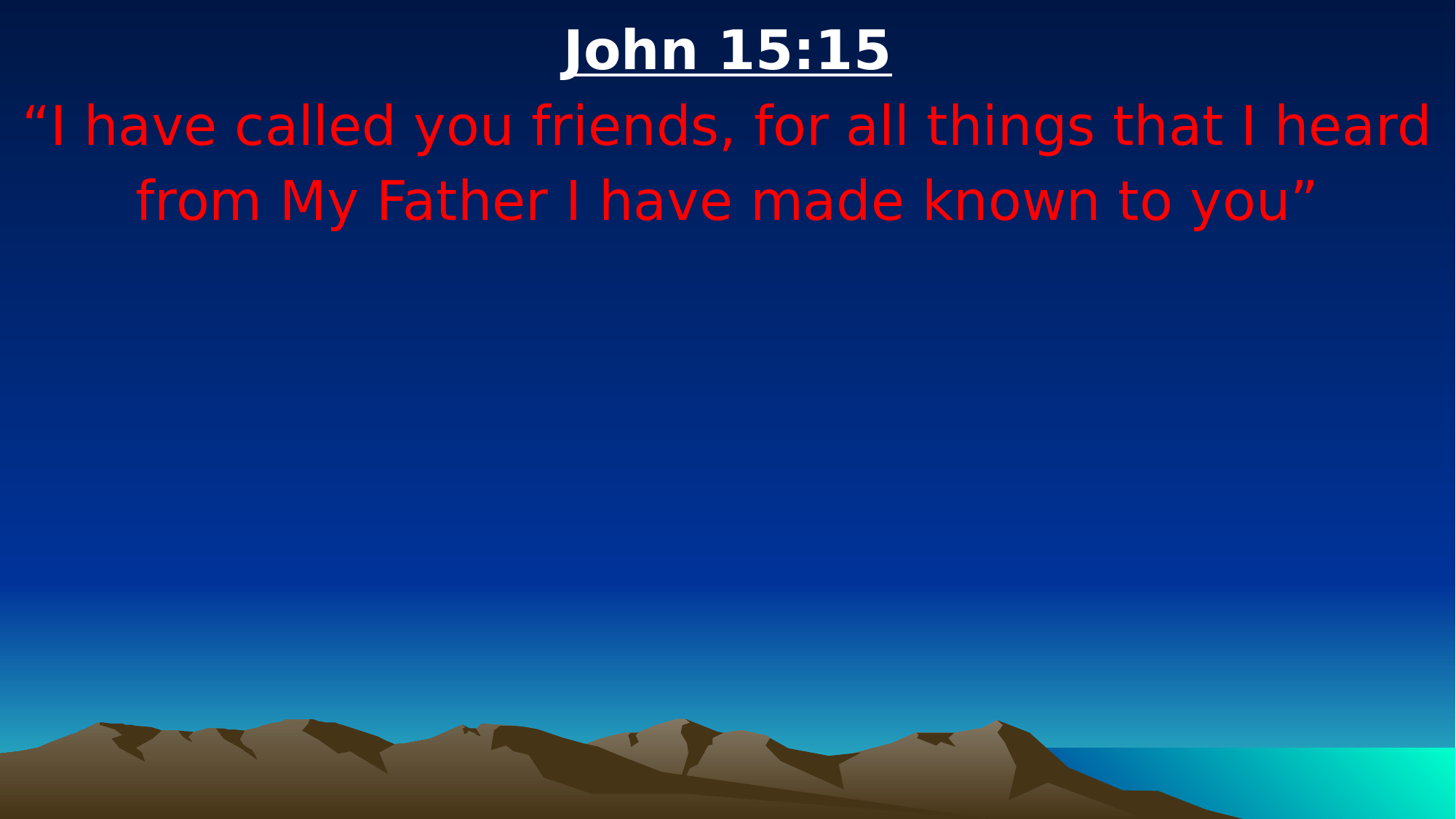

John 15:15
“I have called you friends, for all things that I heard from My Father I have made known to you”